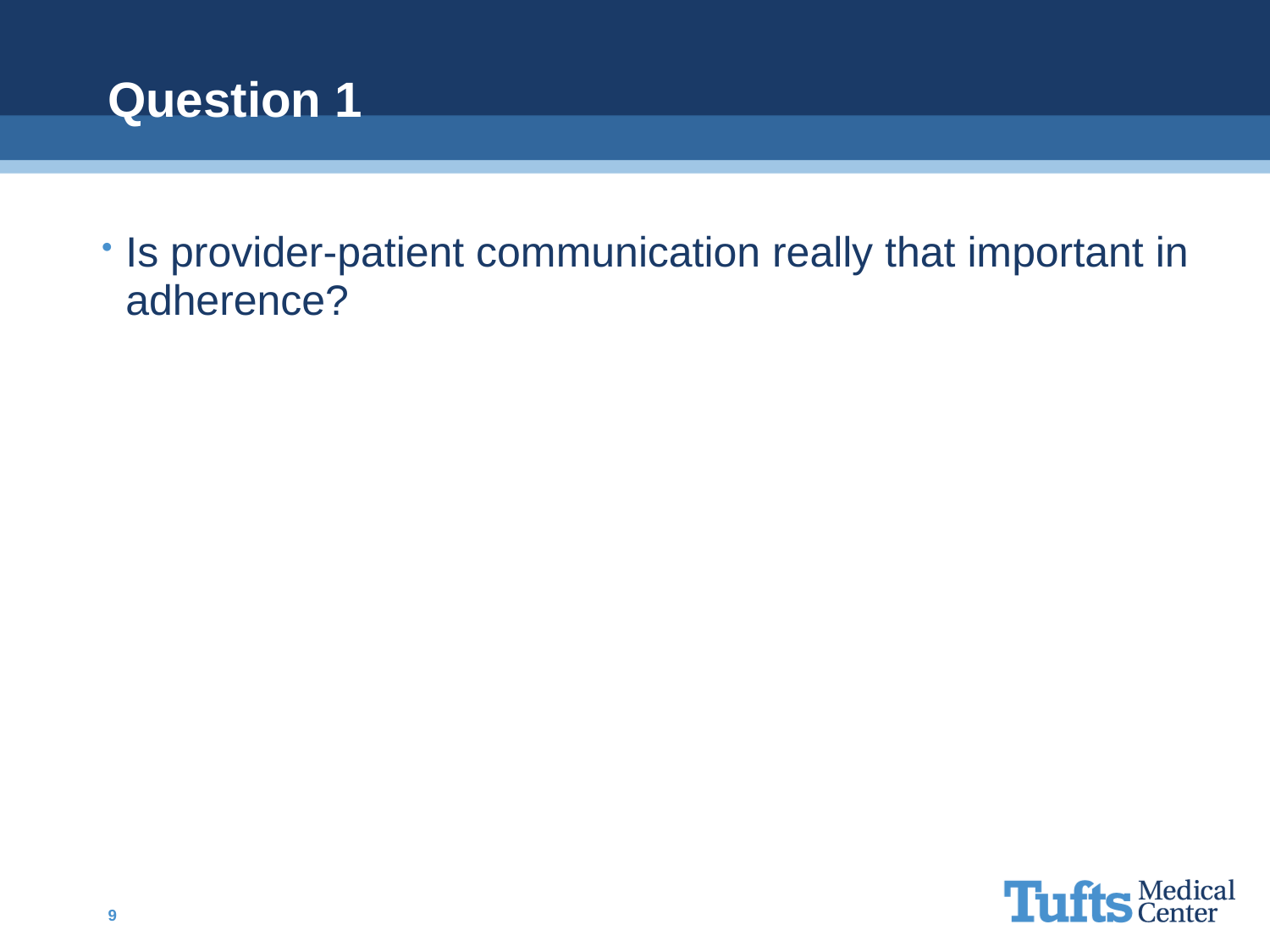

# Question 1
Is provider-patient communication really that important in adherence?

9